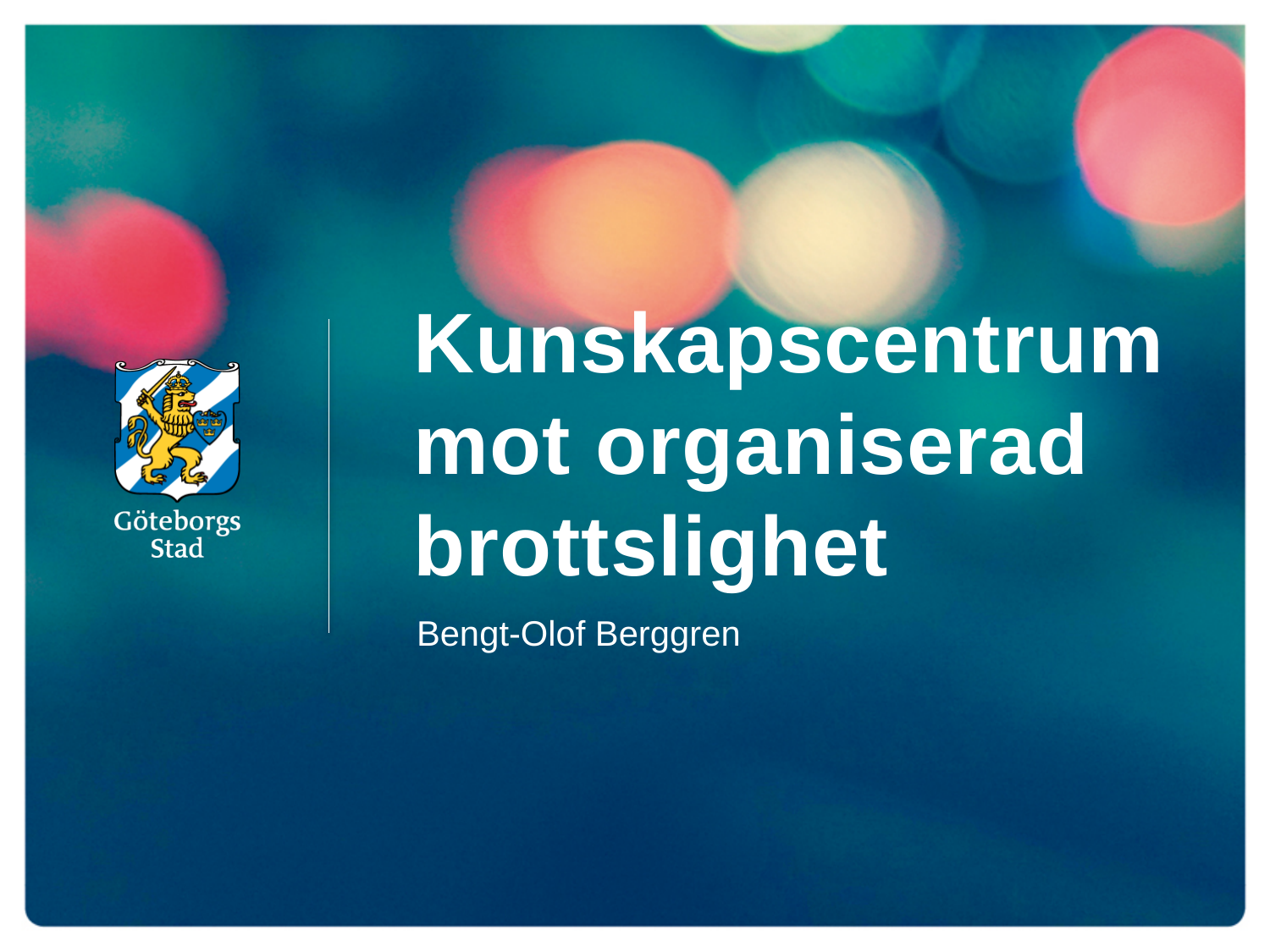

# Kunskapscentrum mot organiserad brottslighet
Bengt-Olof Berggren